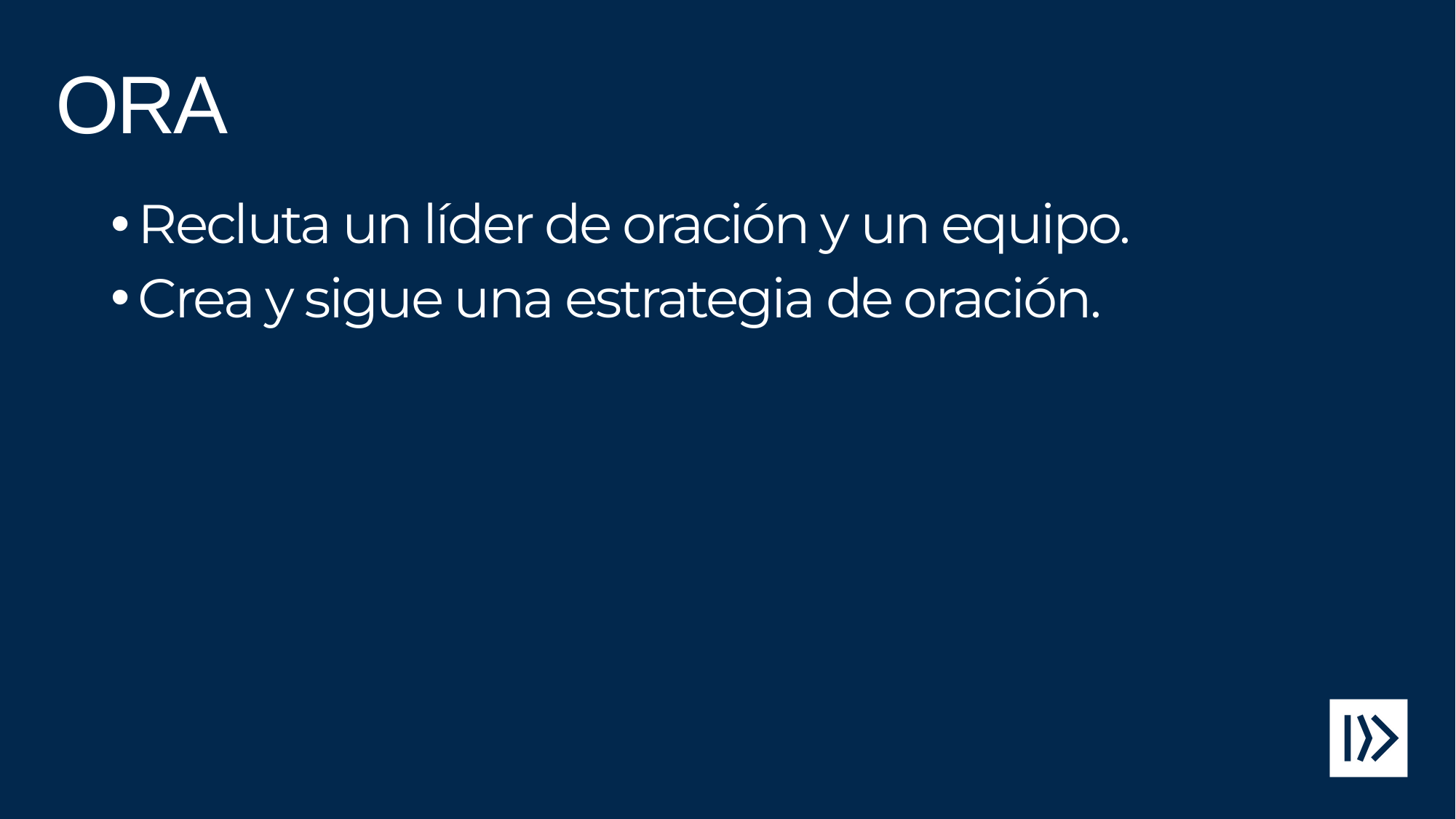

# ORA
Recluta un líder de oración y un equipo.
Crea y sigue una estrategia de oración.